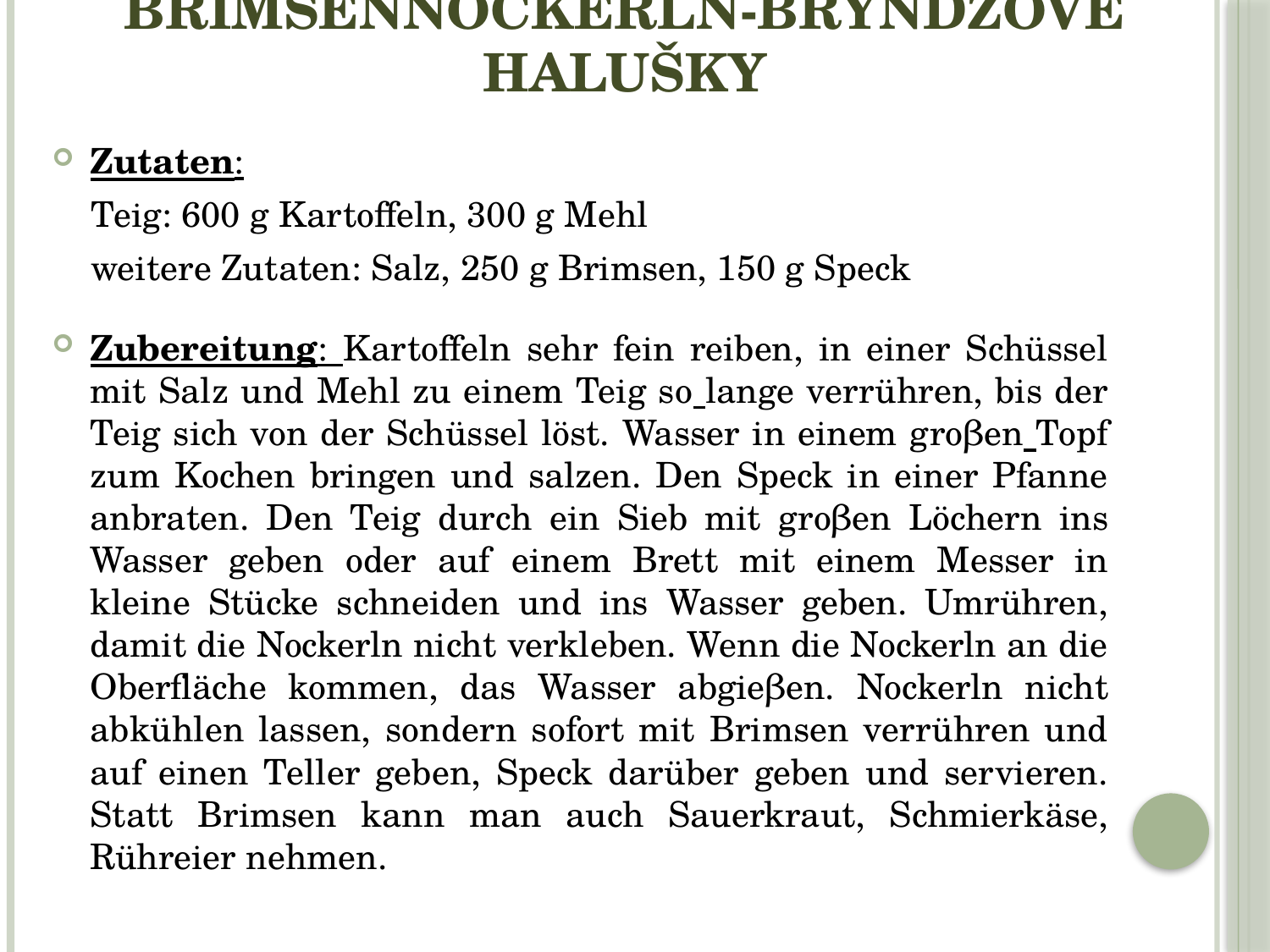

# Brimsennockerln-bryndzové halušky
Zutaten:
    Teig: 600 g Kartoffeln, 300 g Mehl
    weitere Zutaten: Salz, 250 g Brimsen, 150 g Speck

Zubereitung: Kartoffeln sehr fein reiben, in einer Schüssel mit Salz und Mehl zu einem Teig so lange verrühren, bis der Teig sich von der Schüssel löst. Wasser in einem groβen Topf zum Kochen bringen und salzen. Den Speck in einer Pfanne anbraten. Den Teig durch ein Sieb mit groβen Löchern ins Wasser geben oder auf einem Brett mit einem Messer in kleine Stücke schneiden und ins Wasser geben. Umrühren, damit die Nockerln nicht verkleben. Wenn die Nockerln an die Oberfläche kommen, das Wasser abgieβen. Nockerln nicht abkühlen lassen, sondern sofort mit Brimsen verrühren und auf einen Teller geben, Speck darüber geben und servieren. Statt Brimsen kann man auch Sauerkraut, Schmierkäse, Rühreier nehmen.